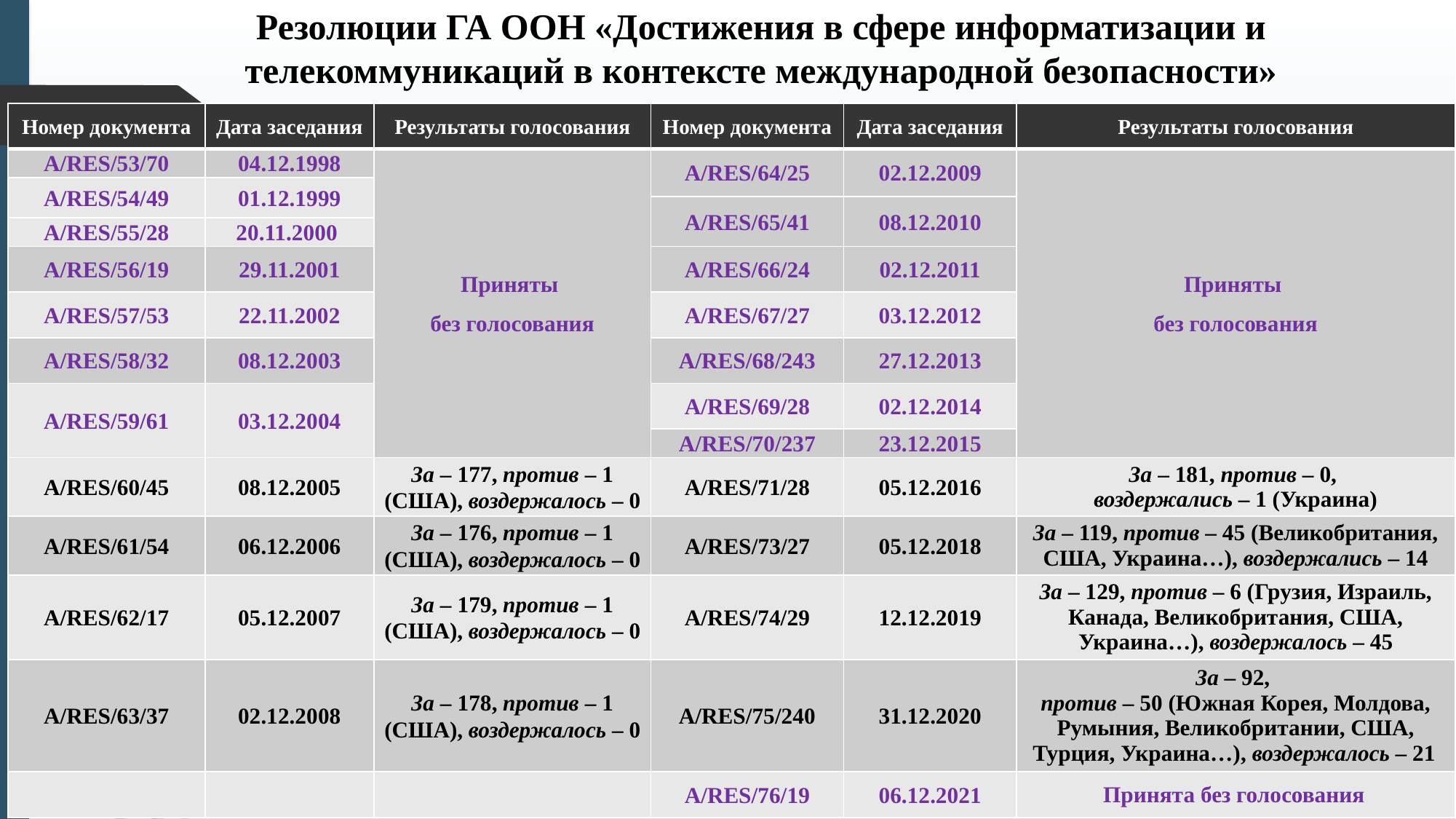

# Резолюции ГА ООН «Достижения в сфере информатизации и телекоммуникаций в контексте международной безопасности»

12
| Номер документа | Дата заседания | Результаты голосования | Номер документа | Дата заседания | Результаты голосования |
| --- | --- | --- | --- | --- | --- |
| A/RES/53/70 | 04.12.1998 | Приняты без голосования | A/RES/64/25 | 02.12.2009 | Приняты без голосования |
| A/RES/54/49 | 01.12.1999 |  |  |  |  |
| A/RES/54/49 | 01.12.1999 |  | A/RES/65/41 | 08.12.2010 |  |
| A/RES/55/28 | 20.11.2000 |  |  |  |  |
| A/RES/56/19 | 29.11.2001 |  | A/RES/66/24 | 02.12.2011 |  |
| A/RES/57/53 | 22.11.2002 |  | A/RES/67/27 | 03.12.2012 |  |
| A/RES/58/32 | 08.12.2003 |  | A/RES/68/243 | 27.12.2013 |  |
| A/RES/59/61 | 03.12.2004 |  | A/RES/69/28 | 02.12.2014 |  |
| A/RES/59/61 | 03.12.2004 |  | A/RES/70/237 | 23.12.2015 |  |
| A/RES/60/45 | 08.12.2005 | За – 177, против – 1 (США), воздержалось – 0 | A/RES/71/28 | 05.12.2016 | За – 181, против – 0, воздержались – 1 (Украина) |
| A/RES/61/54 | 06.12.2006 | За – 176, против – 1 (США), воздержалось – 0 | A/RES/73/27 | 05.12.2018 | За – 119, против – 45 (Великобритания, США, Украина…), воздержались – 14 |
| A/RES/62/17 | 05.12.2007 | За – 179, против – 1 (США), воздержалось – 0 | A/RES/74/29 | 12.12.2019 | За – 129, против – 6 (Грузия, Израиль, Канада, Великобритания, США, Украина…), воздержалось – 45 |
| A/RES/63/37 | 02.12.2008 | За – 178, против – 1 (США), воздержалось – 0 | A/RES/75/240 | 31.12.2020 | За – 92, против – 50 (Южная Корея, Молдова, Румыния, Великобритании, США, Турция, Украина…), воздержалось – 21 |
|  |  |  | A/RES/76/19 | 06.12.2021 | Принята без голосования |
Ромашкина Н.П.